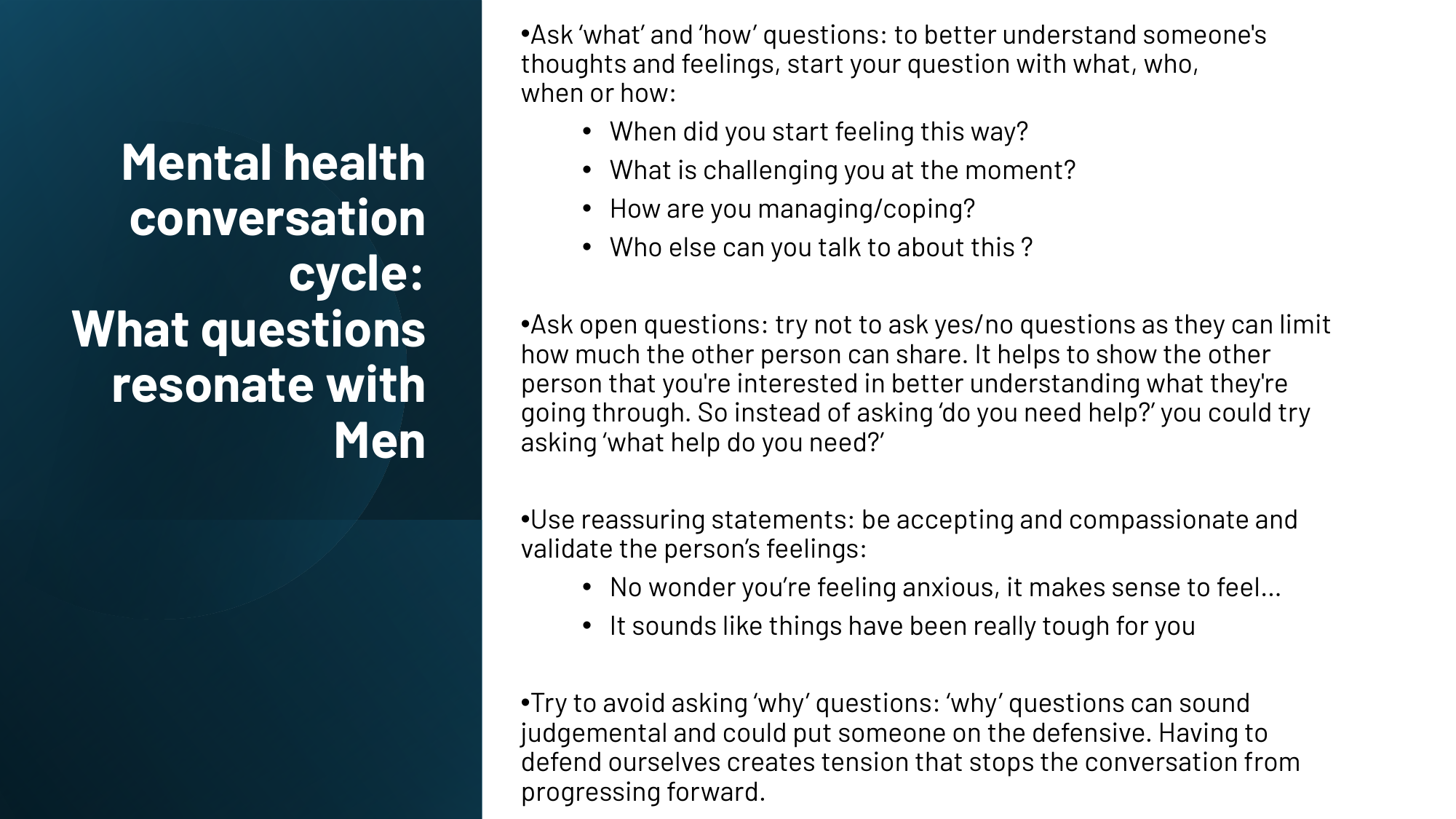

Ask ‘what’ and ‘how’ questions: to better understand someone's thoughts and feelings, start your question with what, who, when or how:
When did you start feeling this way?
What is challenging you at the moment?
How are you managing/coping?
Who else can you talk to about this ?

Ask open questions: try not to ask yes/no questions as they can limit how much the other person can share. It helps to show the other person that you're interested in better understanding what they're going through. So instead of asking ‘do you need help?’ you could try asking ‘what help do you need?’

Use reassuring statements: be accepting and compassionate and validate the person’s feelings:
No wonder you’re feeling anxious, it makes sense to feel…
It sounds like things have been really tough for you

Try to avoid asking ‘why’ questions: ‘why’ questions can sound judgemental and could put someone on the defensive. Having to defend ourselves creates tension that stops the conversation from progressing forward.

Mental health conversation cycle:
What questions resonate with Men